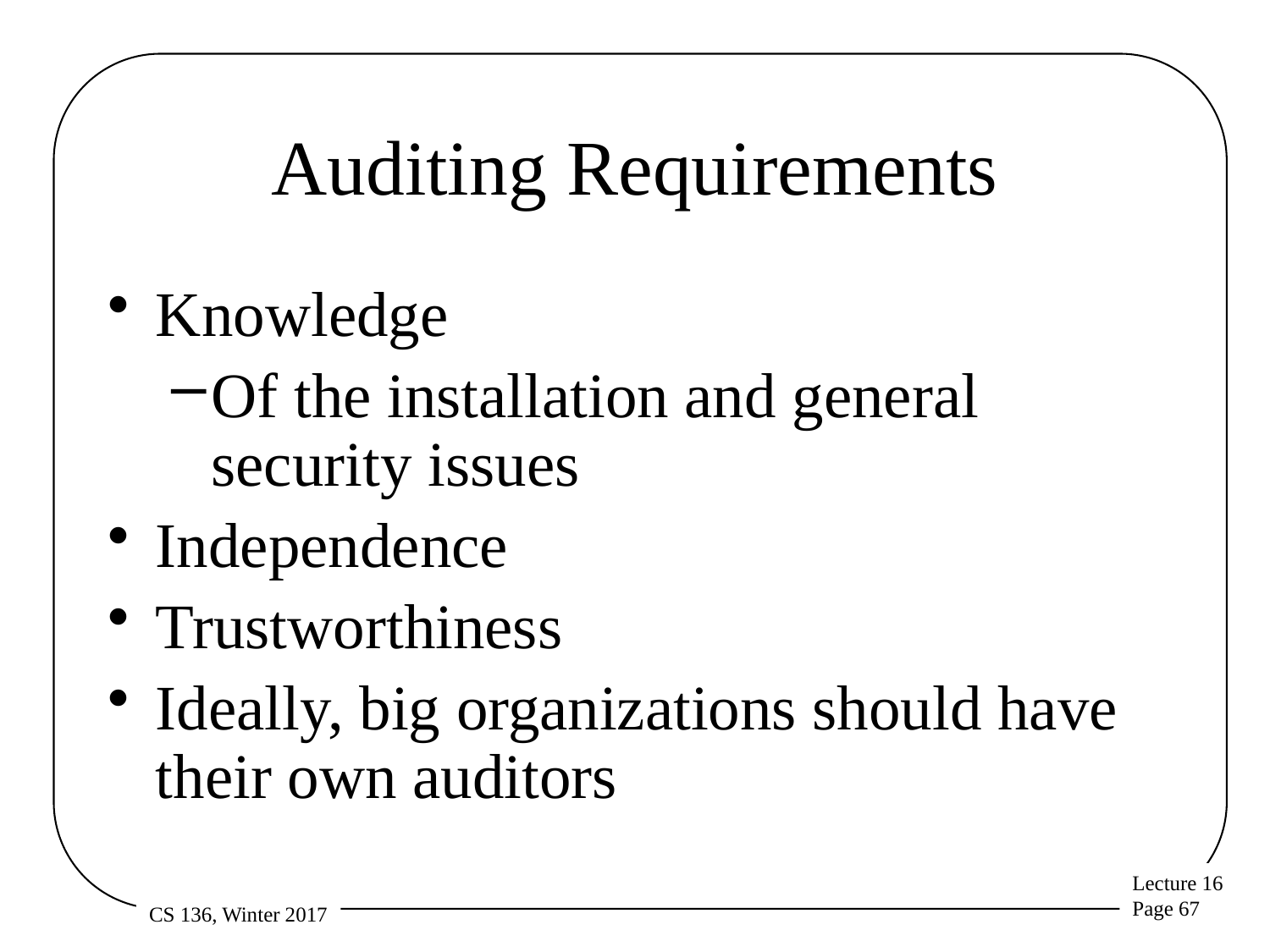

# Auditing Requirements
Knowledge
Of the installation and general security issues
Independence
Trustworthiness
Ideally, big organizations should have their own auditors